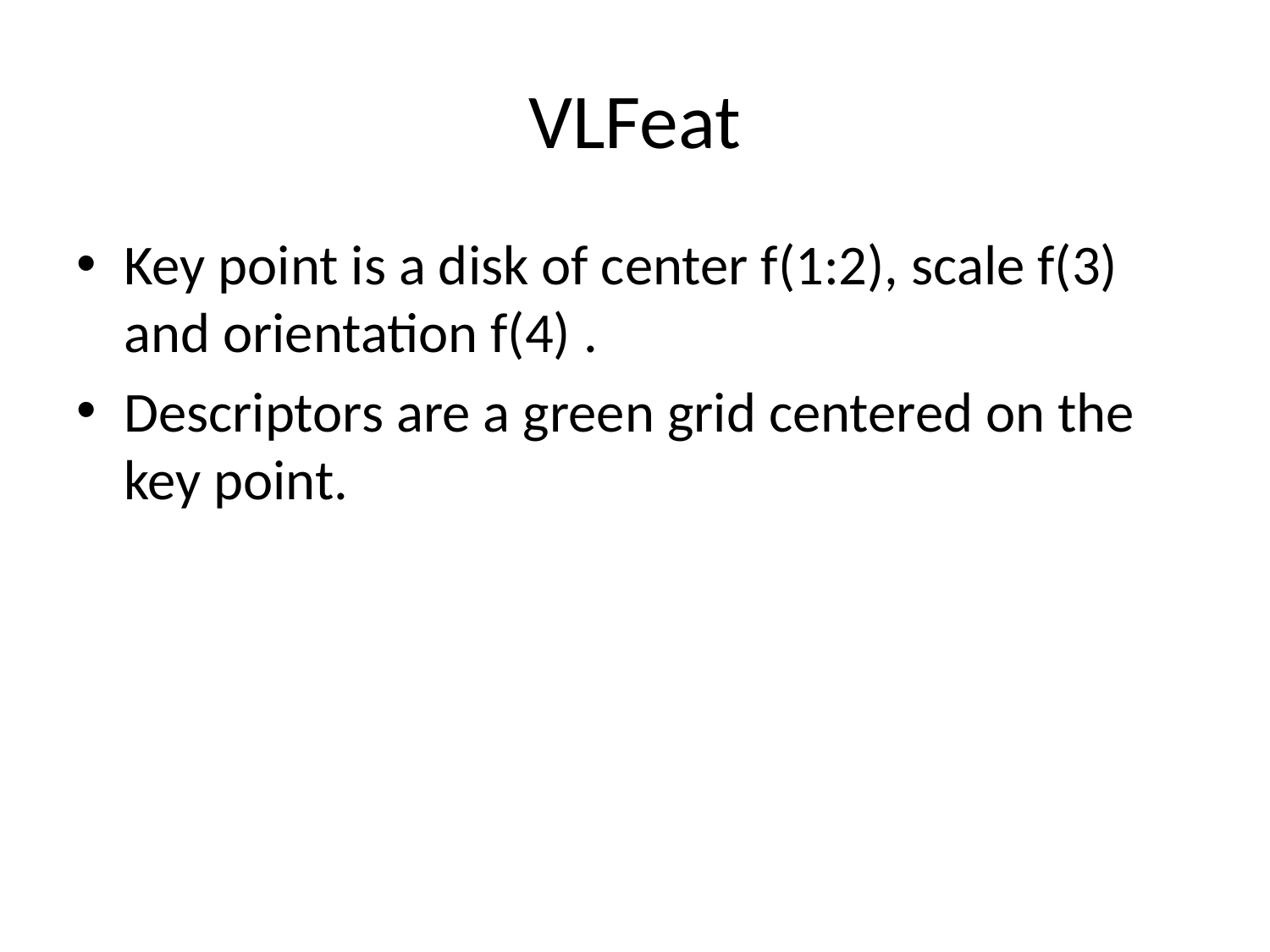

# VLFeat
Key point is a disk of center f(1:2), scale f(3) and orientation f(4) .
Descriptors are a green grid centered on the key point.